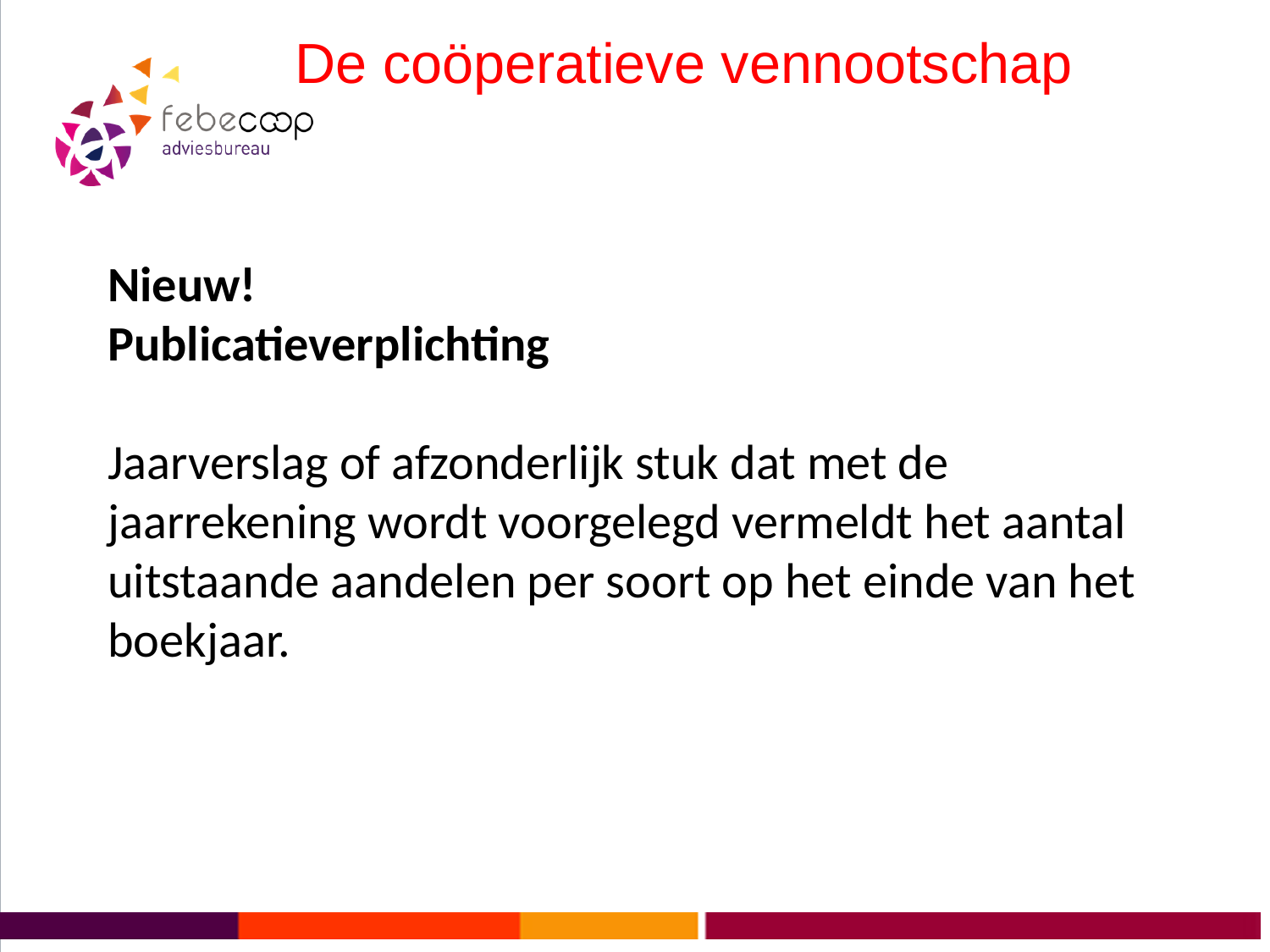

# De coöperatieve vennootschap
Nieuw!
Publicatieverplichting

Jaarverslag of afzonderlijk stuk dat met de jaarrekening wordt voorgelegd vermeldt het aantal uitstaande aandelen per soort op het einde van het boekjaar.